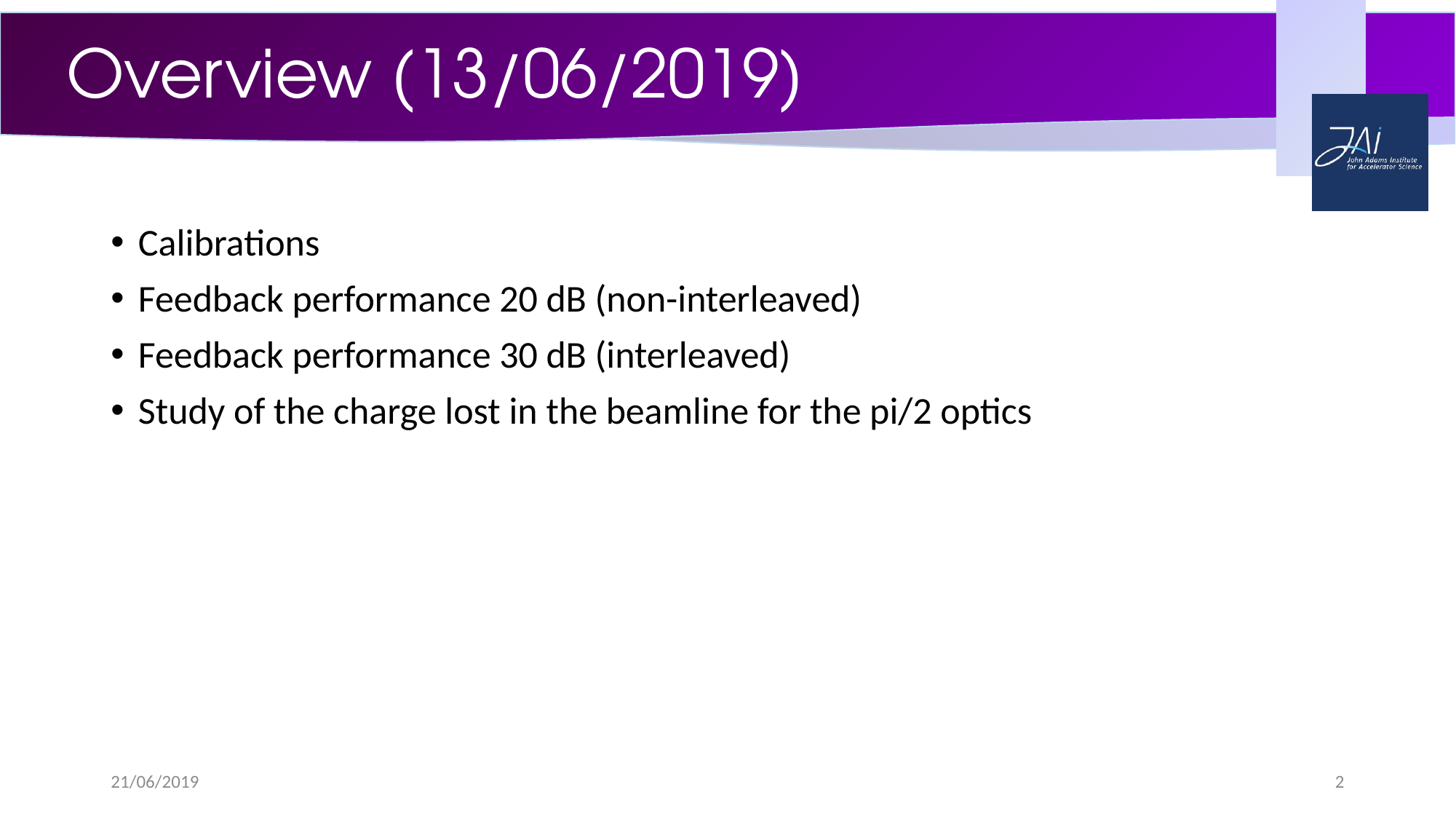

# Overview (13/06/2019)
Calibrations
Feedback performance 20 dB (non-interleaved)
Feedback performance 30 dB (interleaved)
Study of the charge lost in the beamline for the pi/2 optics

21/06/2019
2